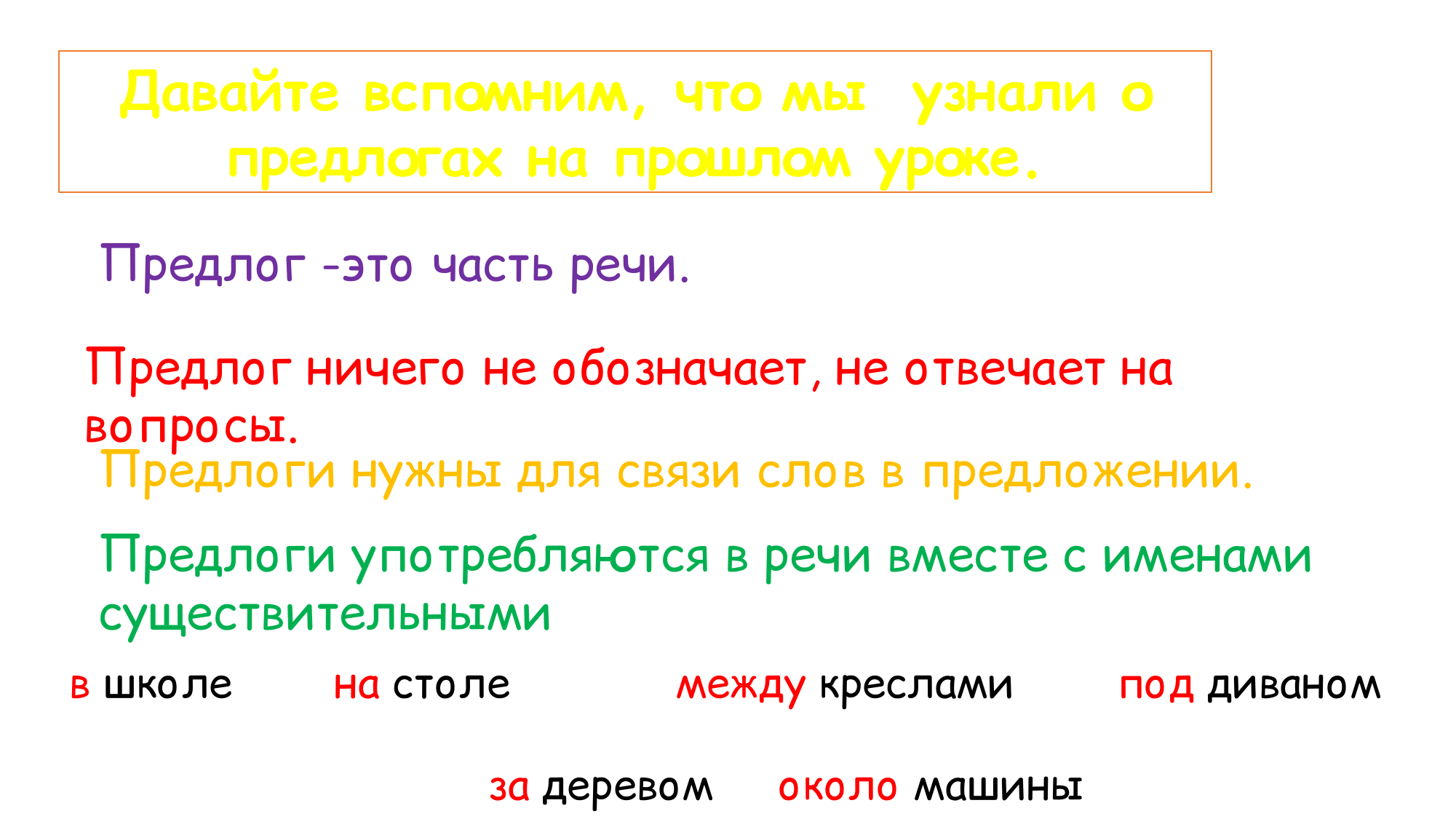

Давайте вспомним, что мы  узнали о предлогах на прошлом уроке.
Предлог -это часть речи.
Предлог ничего не обозначает, не отвечает на вопросы.
Предлоги нужны для связи слов в предложении.
Предлоги употребляются в речи вместе с именами существительными
в школе        на столе             между креслами        под диваном
                                 за деревом     около машины